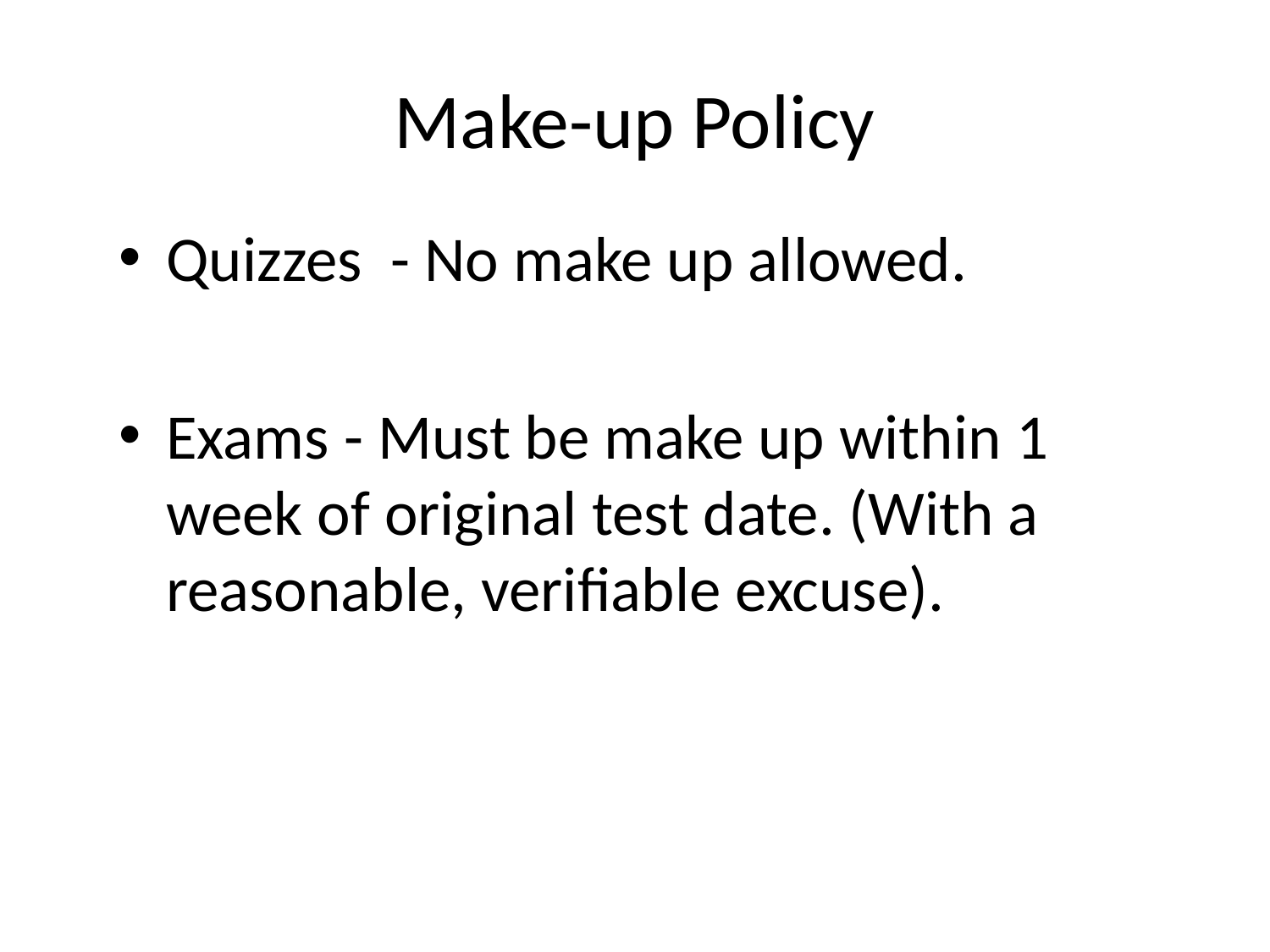

# Make-up Policy
Quizzes  - No make up allowed.

Exams - Must be make up within 1 week of original test date. (With a reasonable, verifiable excuse).